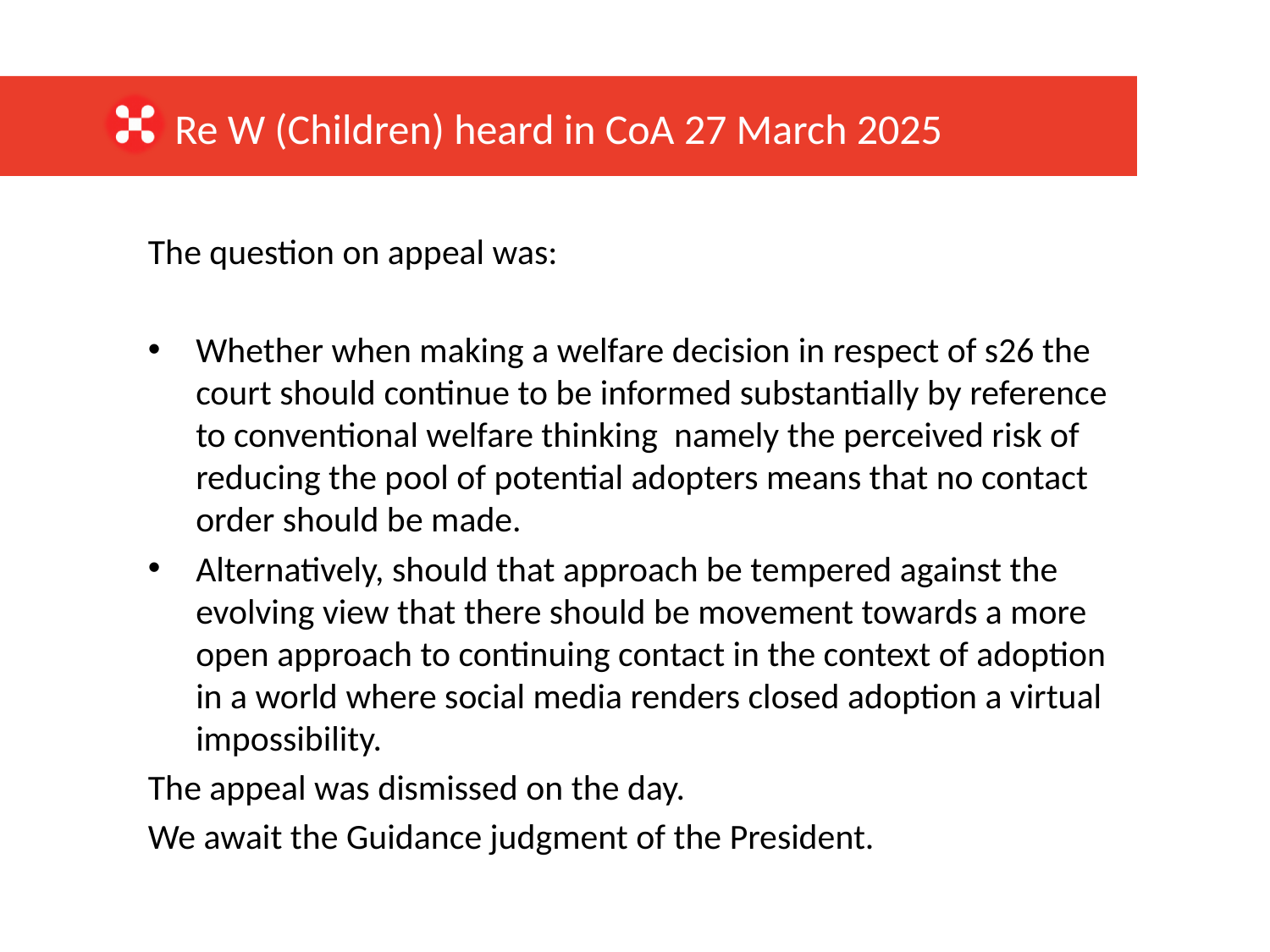

Re W (Children) heard in CoA 27 March 2025

The question on appeal was:

Whether when making a welfare decision in respect of s26 the court should continue to be informed substantially by reference to conventional welfare thinking  namely the perceived risk of reducing the pool of potential adopters means that no contact order should be made.
Alternatively, should that approach be tempered against the evolving view that there should be movement towards a more open approach to continuing contact in the context of adoption in a world where social media renders closed adoption a virtual impossibility.
The appeal was dismissed on the day.
We await the Guidance judgment of the President.